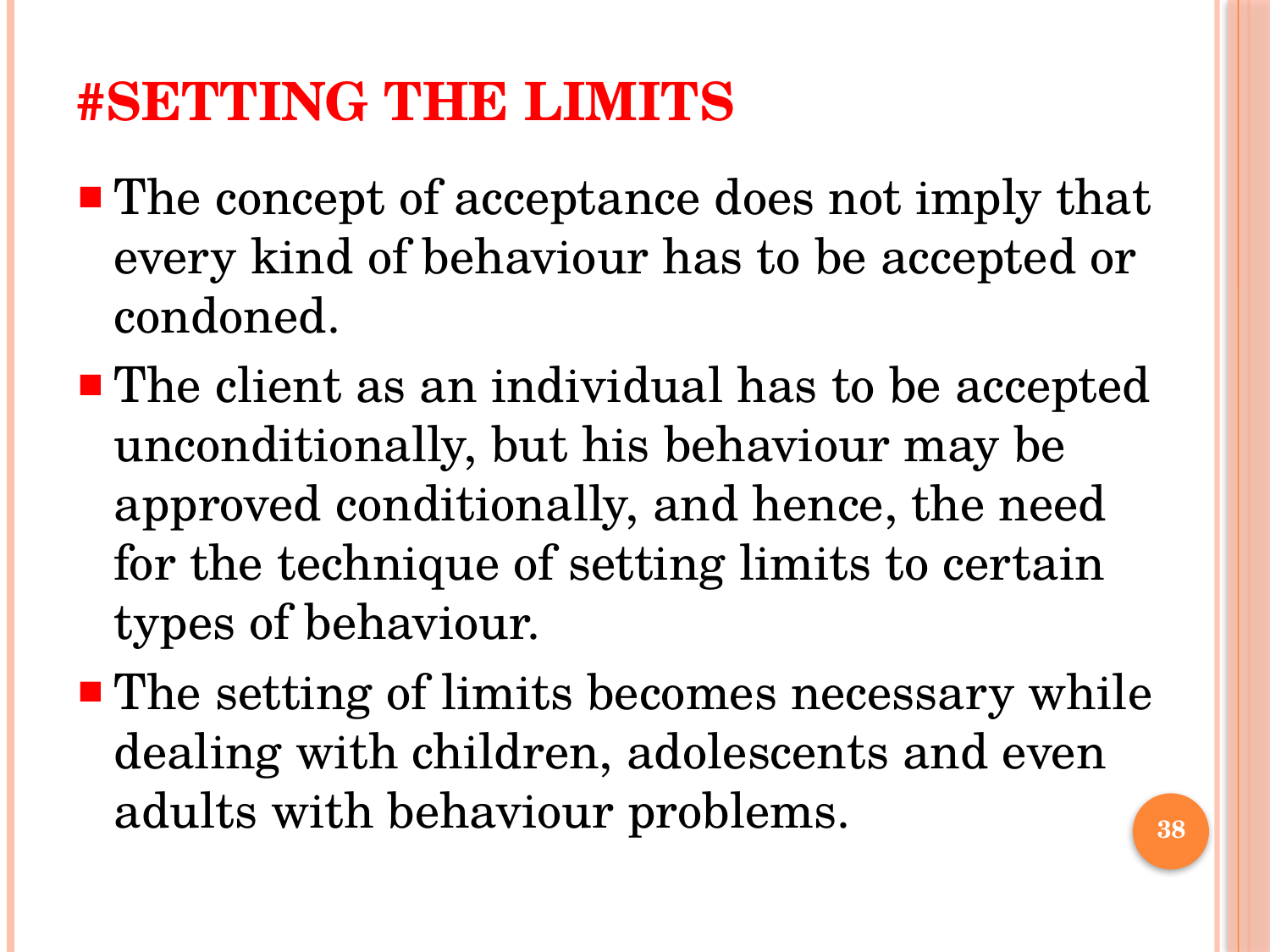

# #setting the limits
The concept of acceptance does not imply that every kind of behaviour has to be accepted or condoned.
The client as an individual has to be accepted unconditionally, but his behaviour may be approved conditionally, and hence, the need for the technique of setting limits to certain types of behaviour.
The setting of limits becomes necessary while dealing with children, adolescents and even adults with behaviour problems.
38